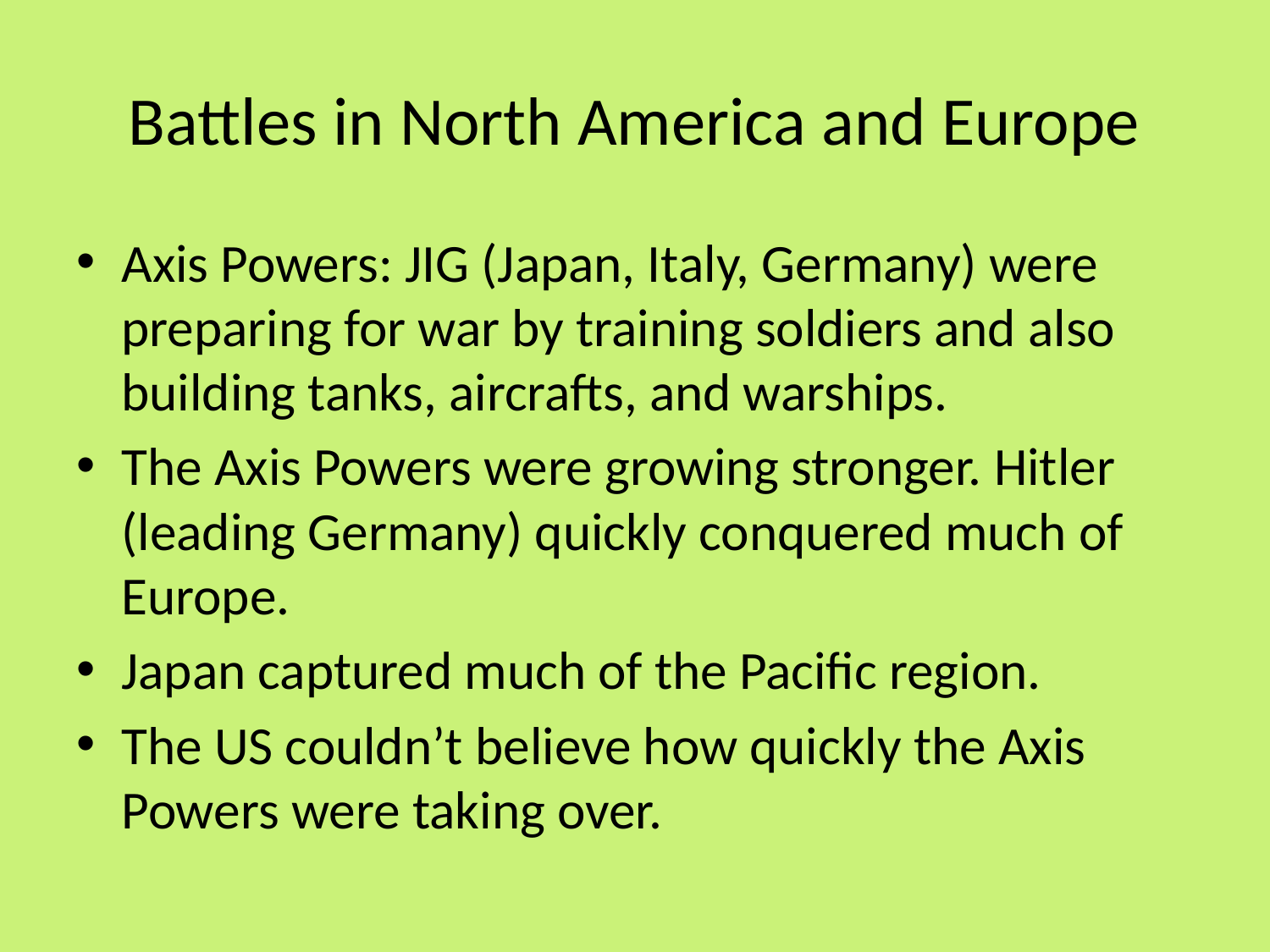

# Battles in North America and Europe
Axis Powers: JIG (Japan, Italy, Germany) were preparing for war by training soldiers and also building tanks, aircrafts, and warships.
The Axis Powers were growing stronger. Hitler (leading Germany) quickly conquered much of Europe.
Japan captured much of the Pacific region.
The US couldn’t believe how quickly the Axis Powers were taking over.